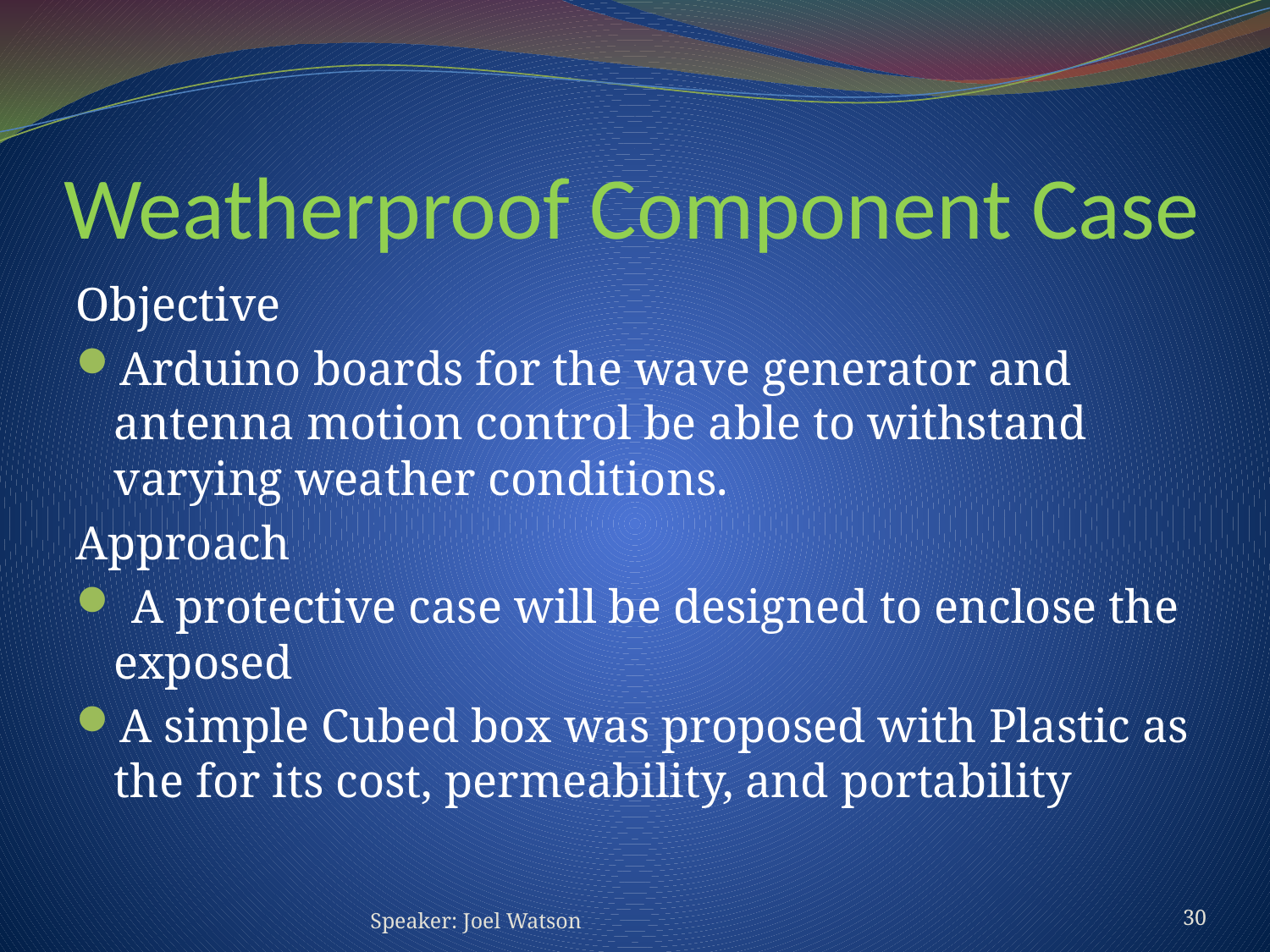

# Weatherproof Component Case
Objective
Arduino boards for the wave generator and antenna motion control be able to withstand varying weather conditions.
Approach
 A protective case will be designed to enclose the exposed
A simple Cubed box was proposed with Plastic as the for its cost, permeability, and portability
Speaker: Joel Watson
30